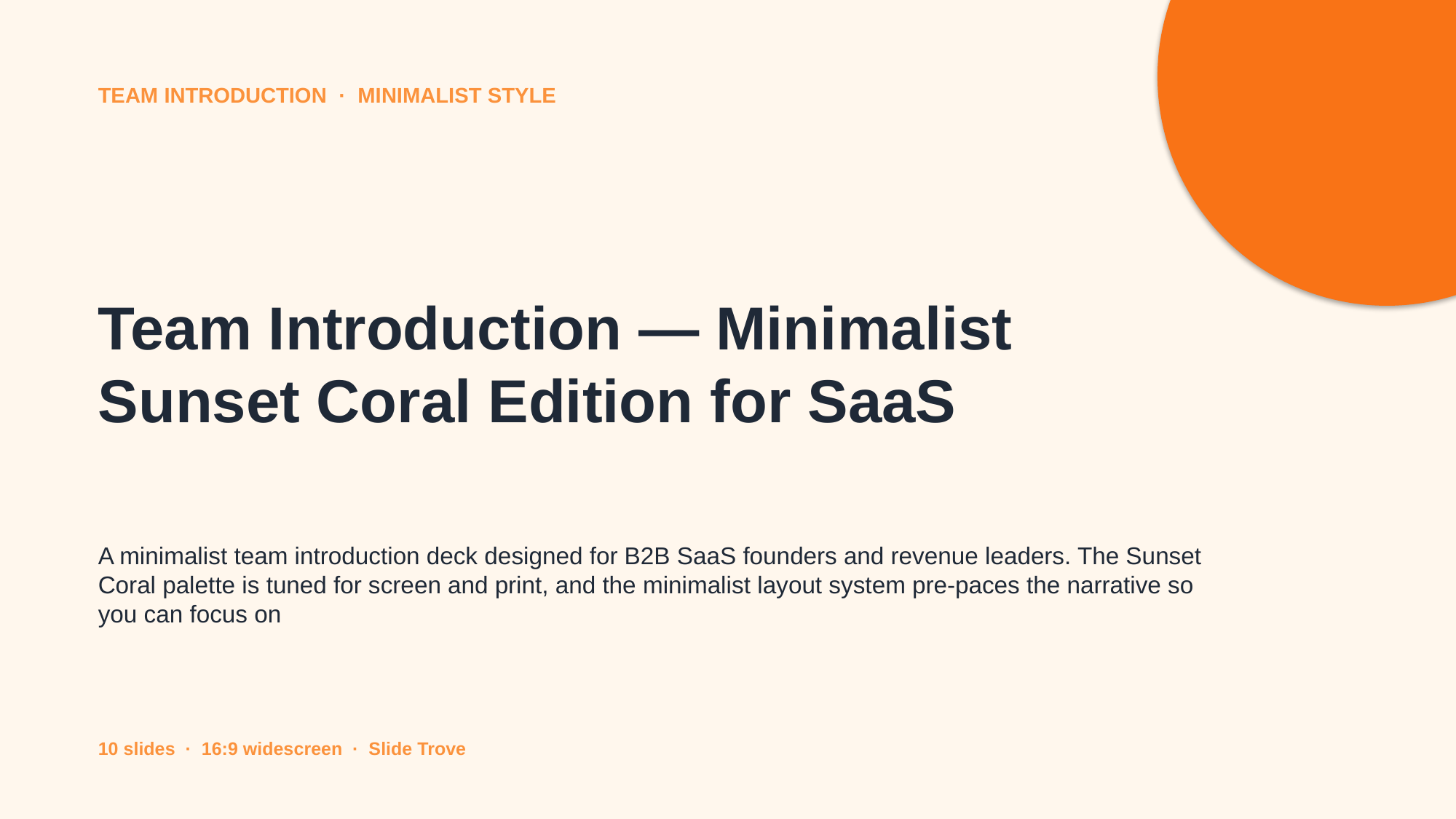

TEAM INTRODUCTION  ·  MINIMALIST STYLE
Team Introduction — Minimalist Sunset Coral Edition for SaaS
A minimalist team introduction deck designed for B2B SaaS founders and revenue leaders. The Sunset Coral palette is tuned for screen and print, and the minimalist layout system pre-paces the narrative so you can focus on
10 slides  ·  16:9 widescreen  ·  Slide Trove